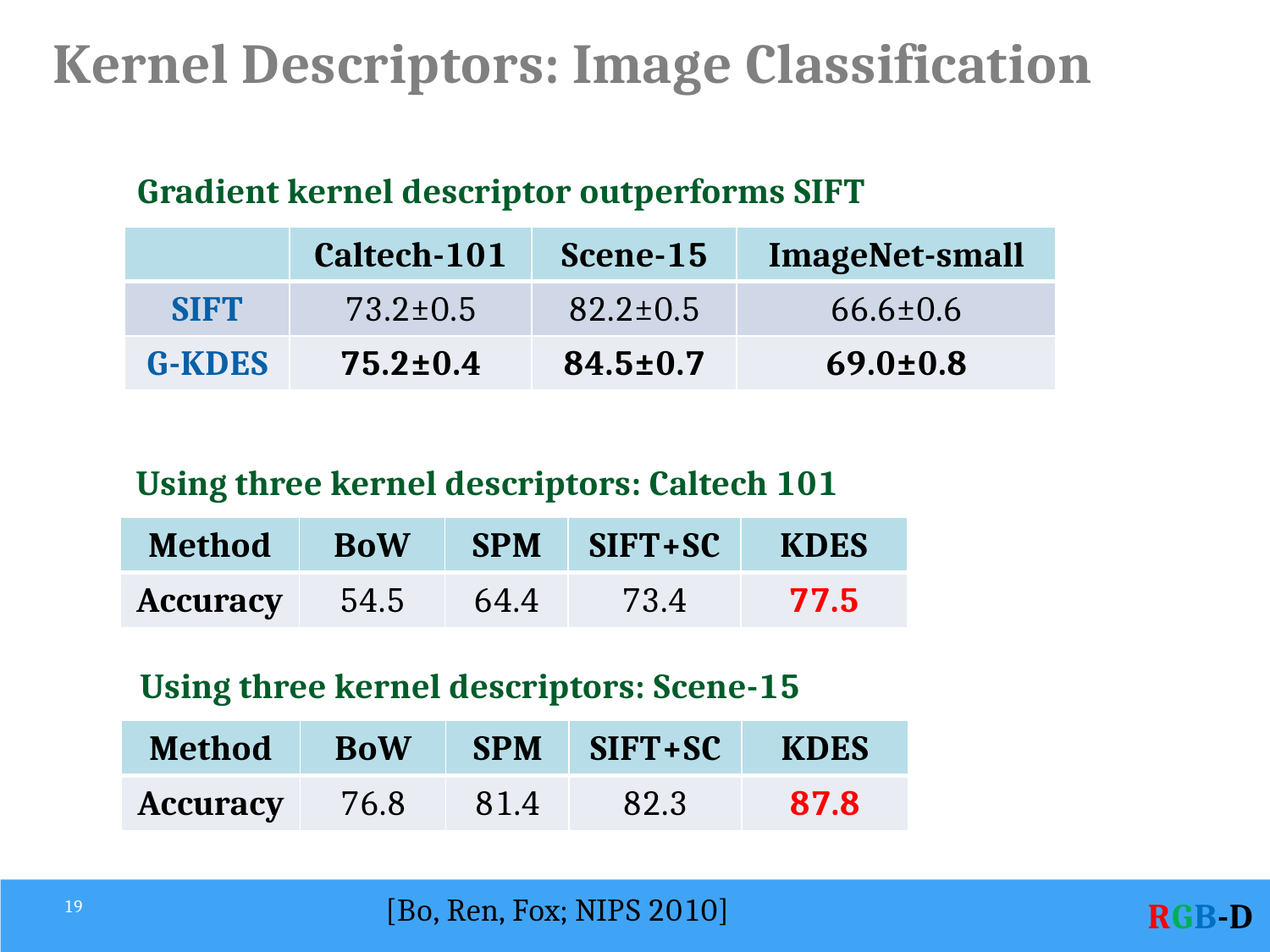

# Kernel Descriptors: Image Classification
Gradient kernel descriptor outperforms SIFT
|  | Caltech-101 | Scene-15 | ImageNet-small |
| --- | --- | --- | --- |
| SIFT | 73.2±0.5 | 82.2±0.5 | 66.6±0.6 |
| G-KDES | 75.2±0.4 | 84.5±0.7 | 69.0±0.8 |
Using three kernel descriptors: Caltech 101
| Method | BoW | SPM | SIFT+SC | KDES |
| --- | --- | --- | --- | --- |
| Accuracy | 54.5 | 64.4 | 73.4 | 77.5 |
Using three kernel descriptors: Scene-15
| Method | BoW | SPM | SIFT+SC | KDES |
| --- | --- | --- | --- | --- |
| Accuracy | 76.8 | 81.4 | 82.3 | 87.8 |
[Bo, Ren, Fox; NIPS 2010]
19